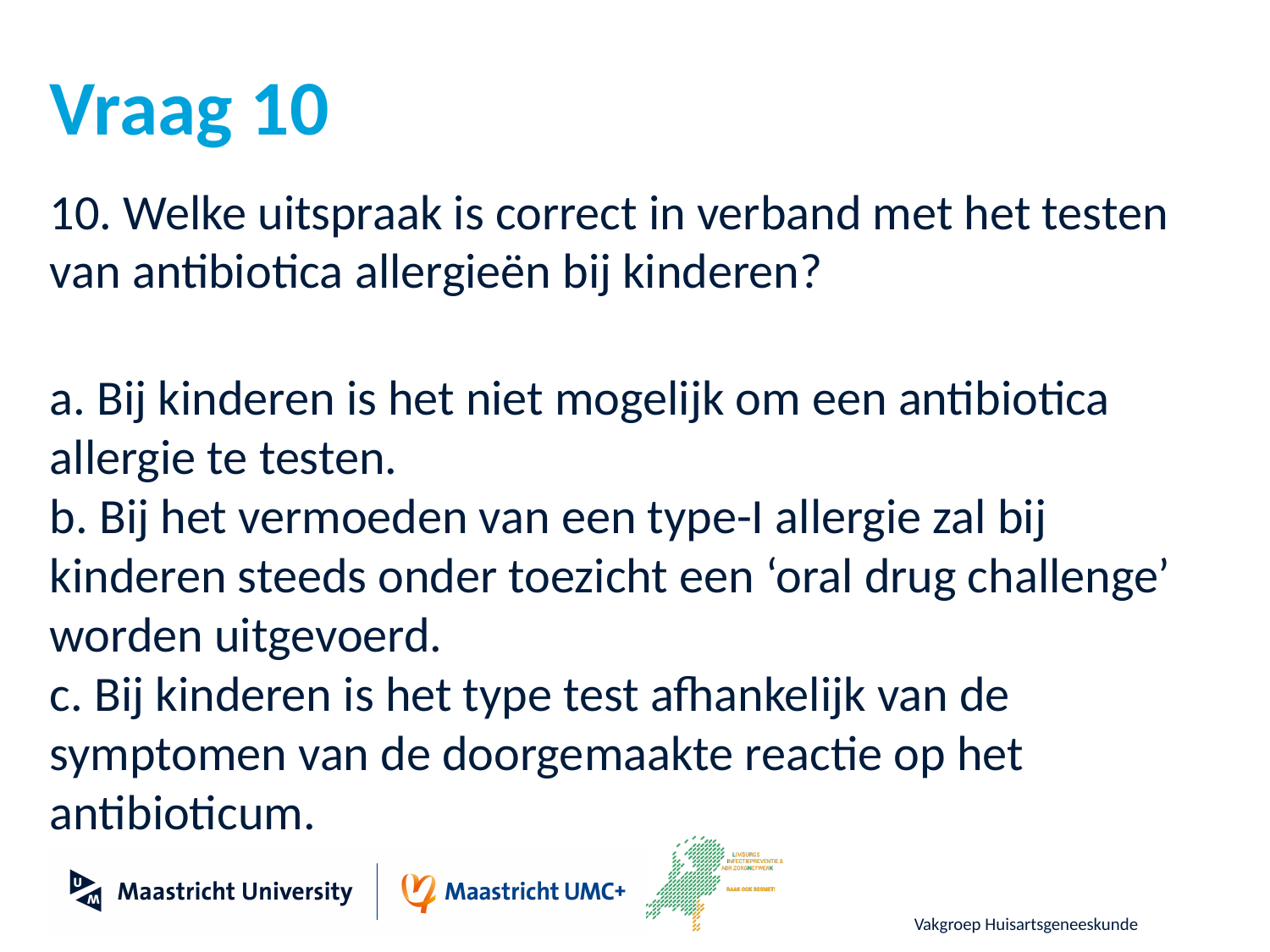

# Vraag 10
10. Welke uitspraak is correct in verband met het testen van antibiotica allergieën bij kinderen?

a. Bij kinderen is het niet mogelijk om een antibiotica allergie te testen.
b. Bij het vermoeden van een type-I allergie zal bij kinderen steeds onder toezicht een ‘oral drug challenge’ worden uitgevoerd.
c. Bij kinderen is het type test afhankelijk van de symptomen van de doorgemaakte reactie op het antibioticum.

Vakgroep Huisartsgeneeskunde